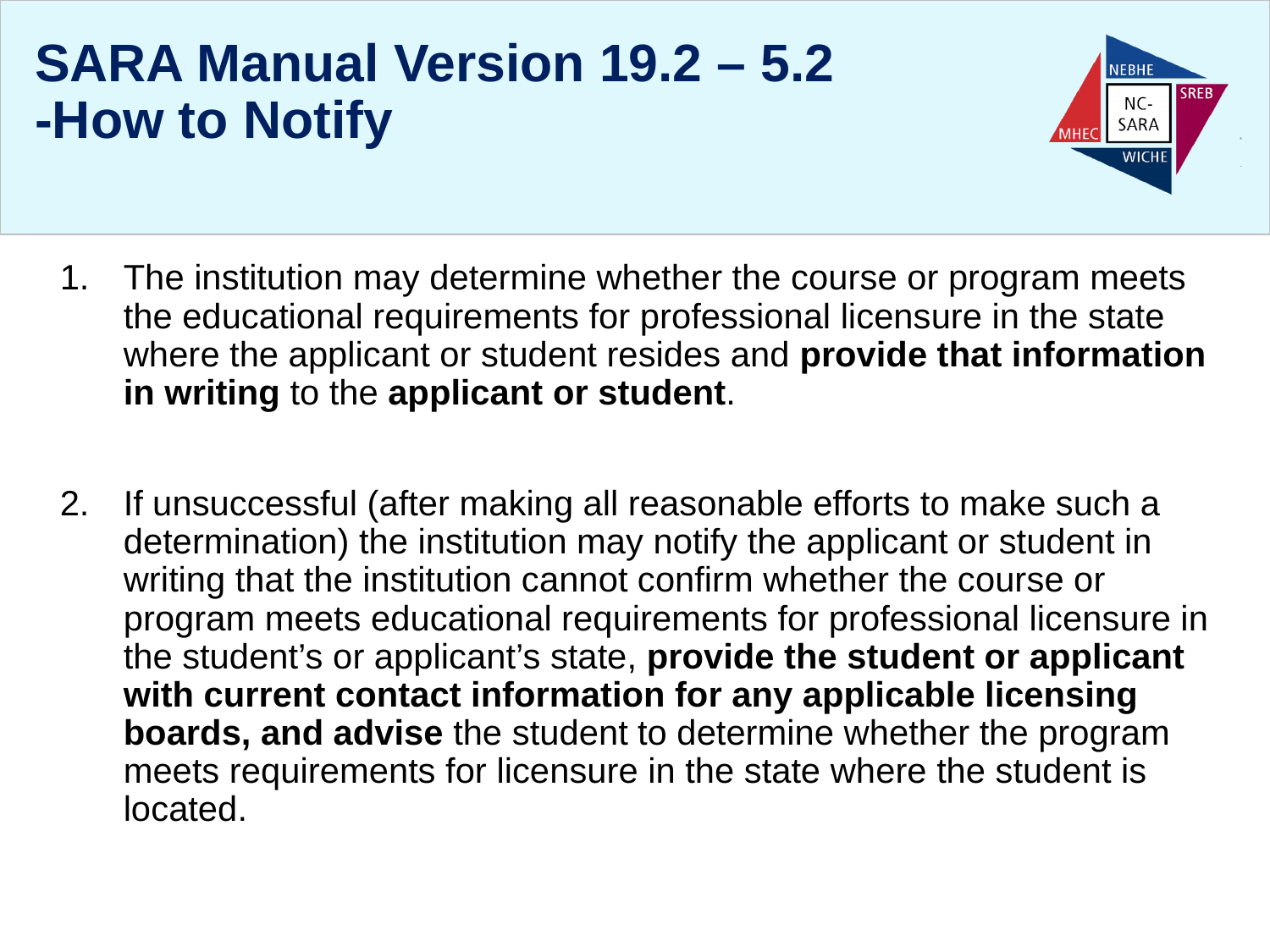

# SARA Manual Version 19.2 – 5.2 -How to Notify
The institution may determine whether the course or program meets the educational requirements for professional licensure in the state where the applicant or student resides and provide that information in writing to the applicant or student.

If unsuccessful (after making all reasonable efforts to make such a determination) the institution may notify the applicant or student in writing that the institution cannot confirm whether the course or program meets educational requirements for professional licensure in the student’s or applicant’s state, provide the student or applicant with current contact information for any applicable licensing boards, and advise the student to determine whether the program meets requirements for licensure in the state where the student is located.